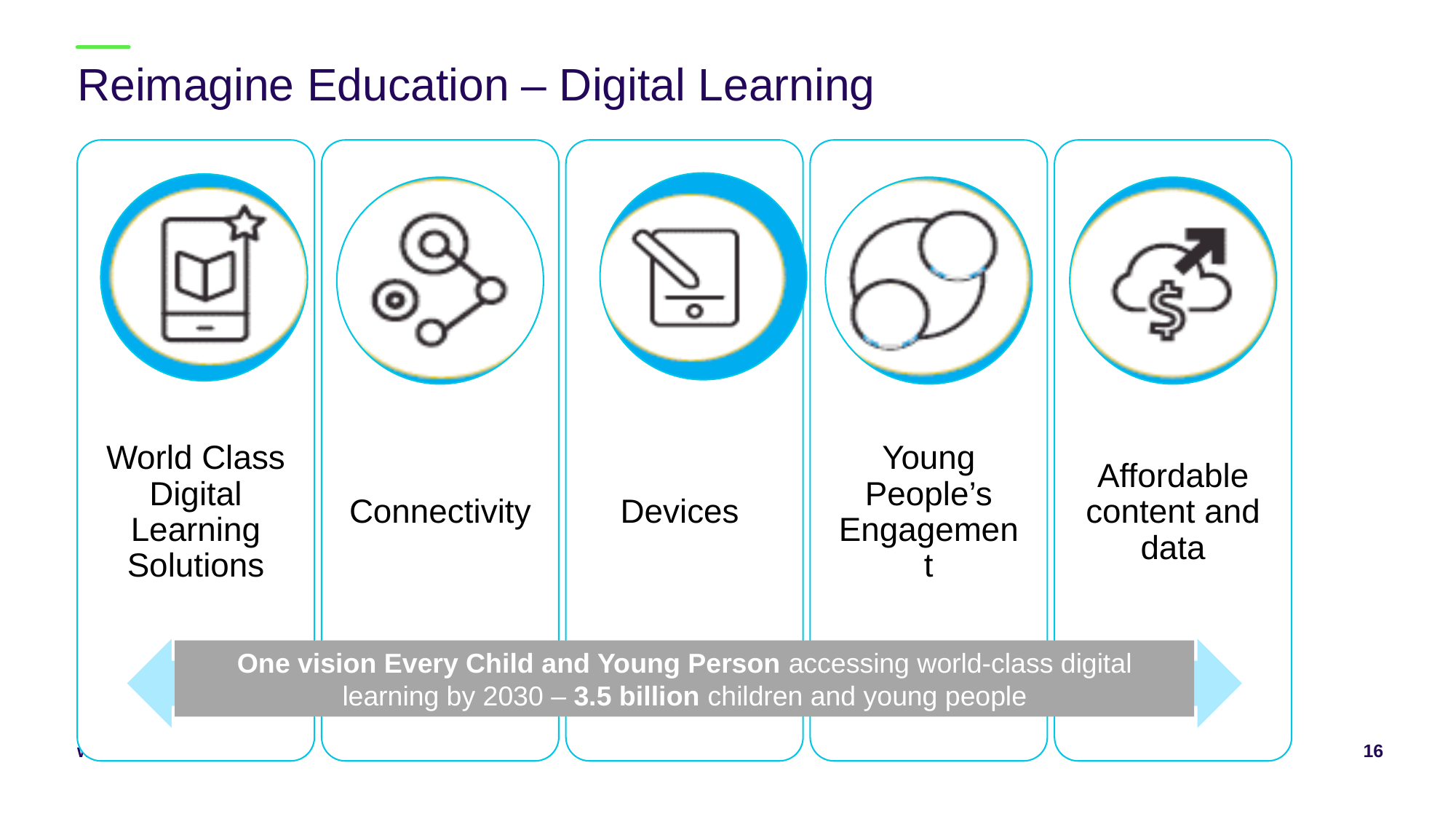

# Reimagine Education – Digital Learning
World Class Digital Learning Solutions
Connectivity
Devices
Young People’s Engagement
Affordable content and data
One vision Every Child and Young Person accessing world-class digital learning by 2030 – 3.5 billion children and young people
16